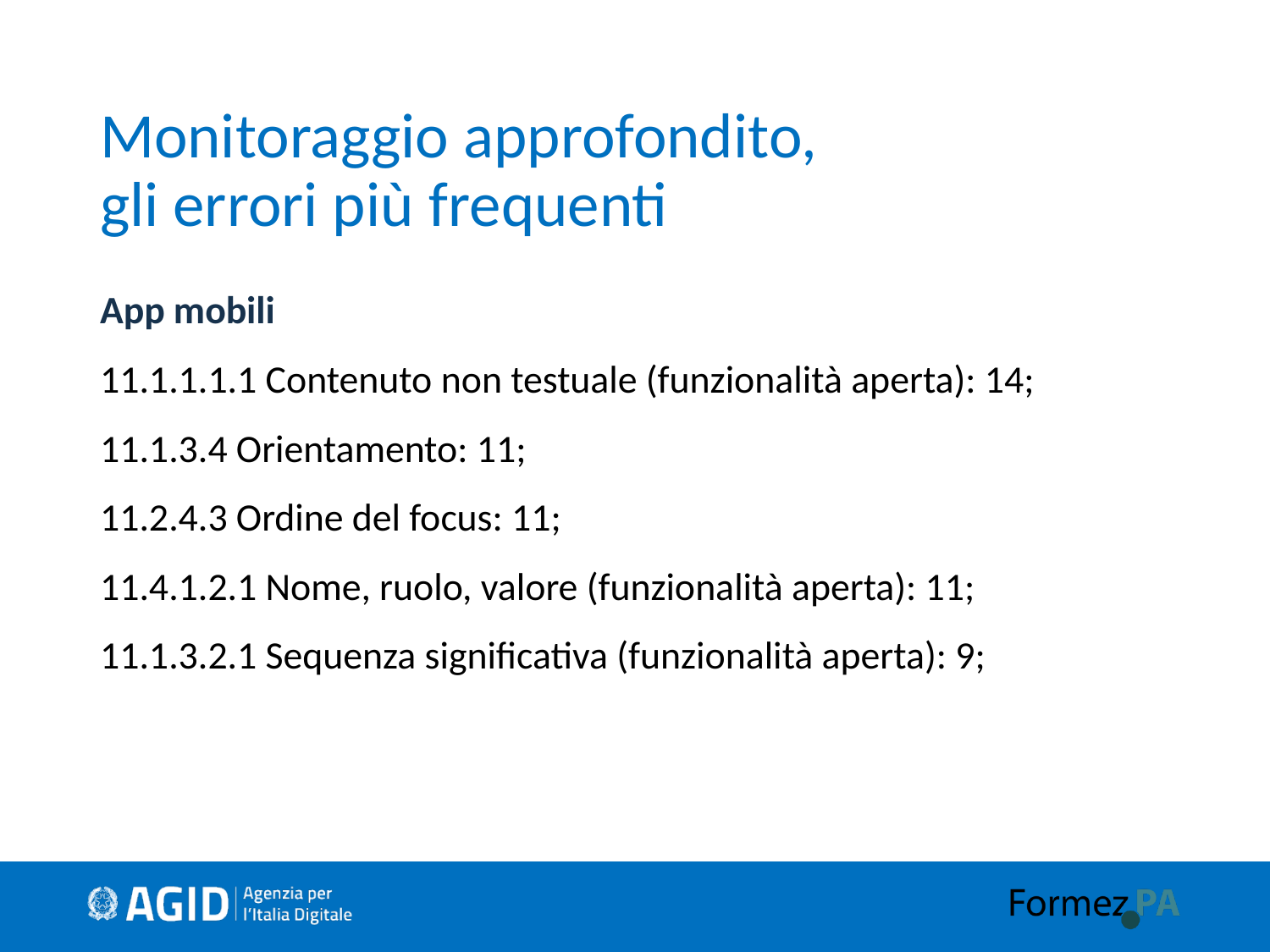

# Monitoraggio approfondito, gli errori più frequenti
App mobili
11.1.1.1.1 Contenuto non testuale (funzionalità aperta): 14;
11.1.3.4 Orientamento: 11;
11.2.4.3 Ordine del focus: 11;
11.4.1.2.1 Nome, ruolo, valore (funzionalità aperta): 11;
11.1.3.2.1 Sequenza significativa (funzionalità aperta): 9;